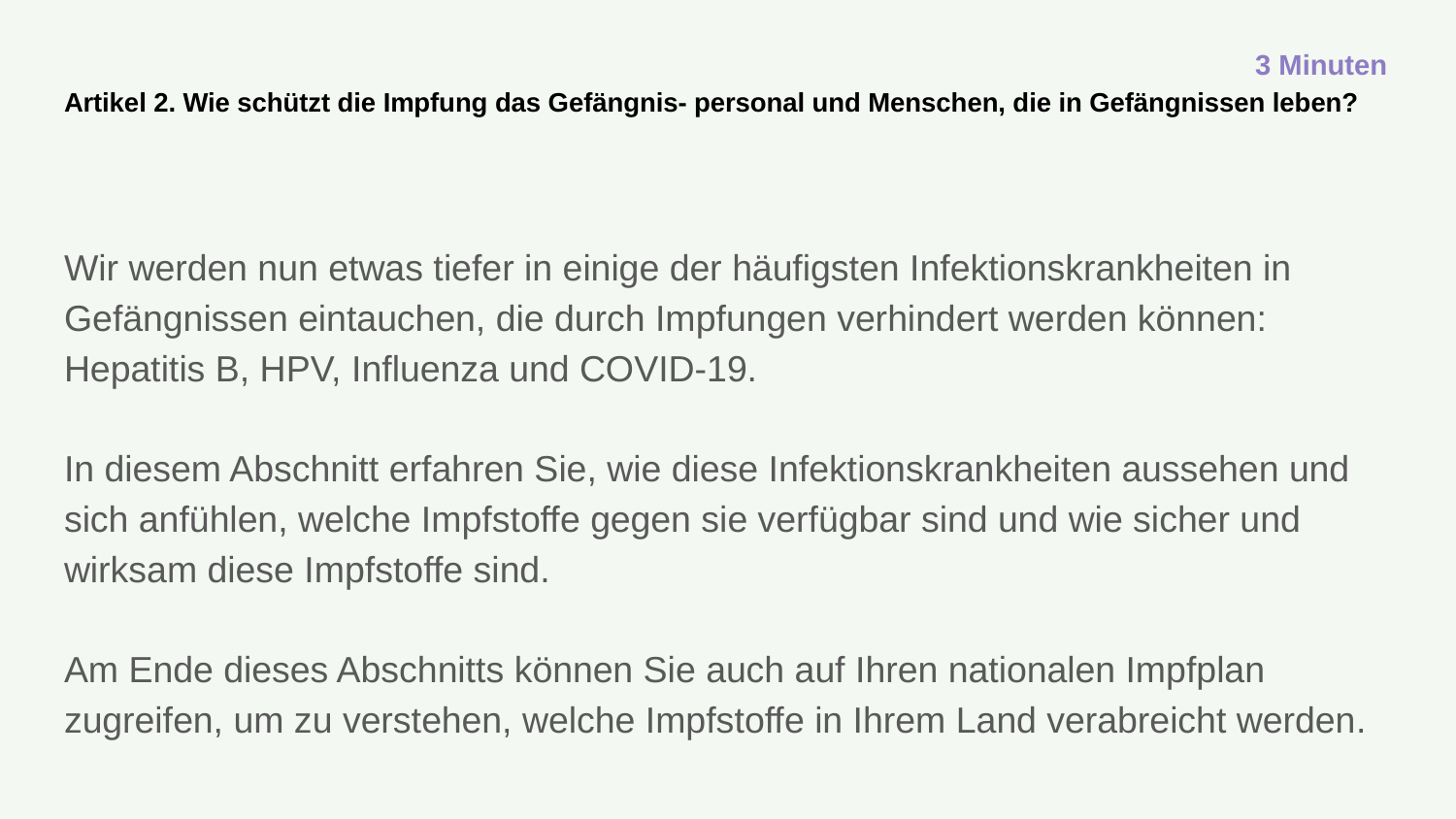

3 Minuten
# Artikel 2. Wie schützt die Impfung das Gefängnis- personal und Menschen, die in Gefängnissen leben?
Wir werden nun etwas tiefer in einige der häufigsten Infektionskrankheiten in Gefängnissen eintauchen, die durch Impfungen verhindert werden können: Hepatitis B, HPV, Influenza und COVID-19.

In diesem Abschnitt erfahren Sie, wie diese Infektionskrankheiten aussehen und sich anfühlen, welche Impfstoffe gegen sie verfügbar sind und wie sicher und wirksam diese Impfstoffe sind.

Am Ende dieses Abschnitts können Sie auch auf Ihren nationalen Impfplan zugreifen, um zu verstehen, welche Impfstoffe in Ihrem Land verabreicht werden.